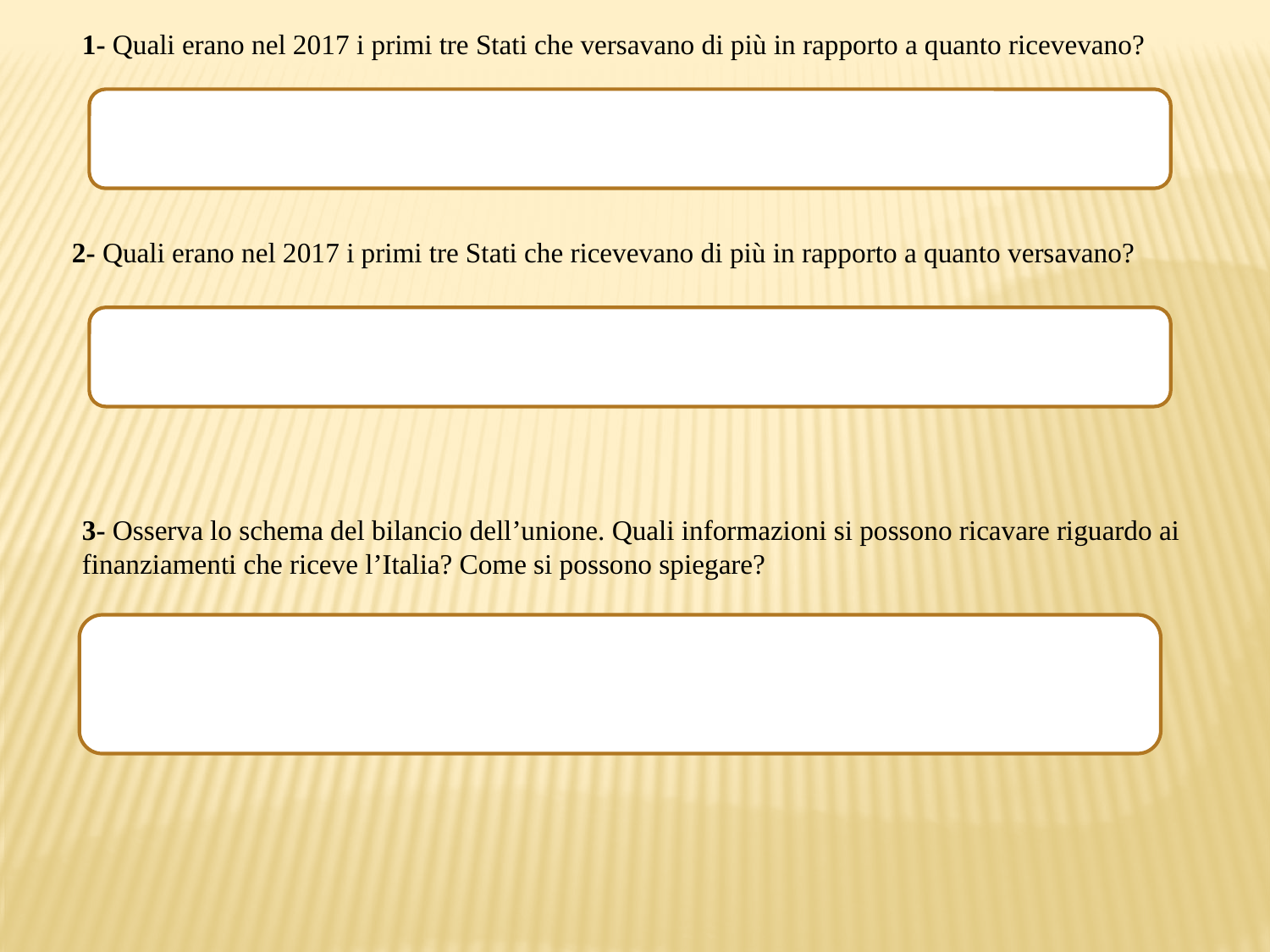

1- Quali erano nel 2017 i primi tre Stati che versavano di più in rapporto a quanto ricevevano?

2- Quali erano nel 2017 i primi tre Stati che ricevevano di più in rapporto a quanto versavano?

3- Osserva lo schema del bilancio dell’unione. Quali informazioni si possono ricavare riguardo ai finanziamenti che riceve l’Italia? Come si possono spiegare?